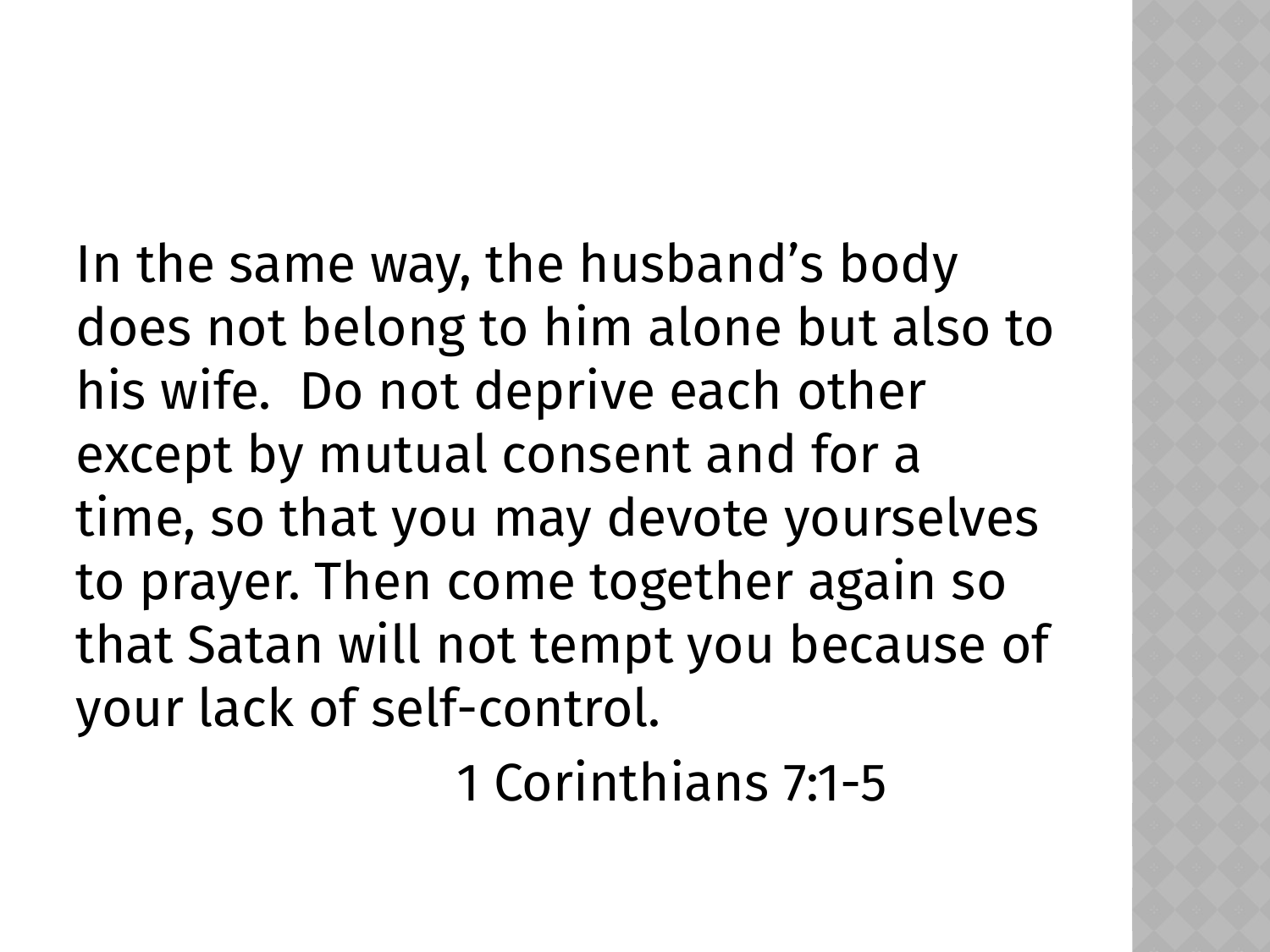

#
In the same way, the husband’s body does not belong to him alone but also to his wife.  Do not deprive each other except by mutual consent and for a time, so that you may devote yourselves to prayer. Then come together again so that Satan will not tempt you because of your lack of self-control.
			1 Corinthians 7:1-5